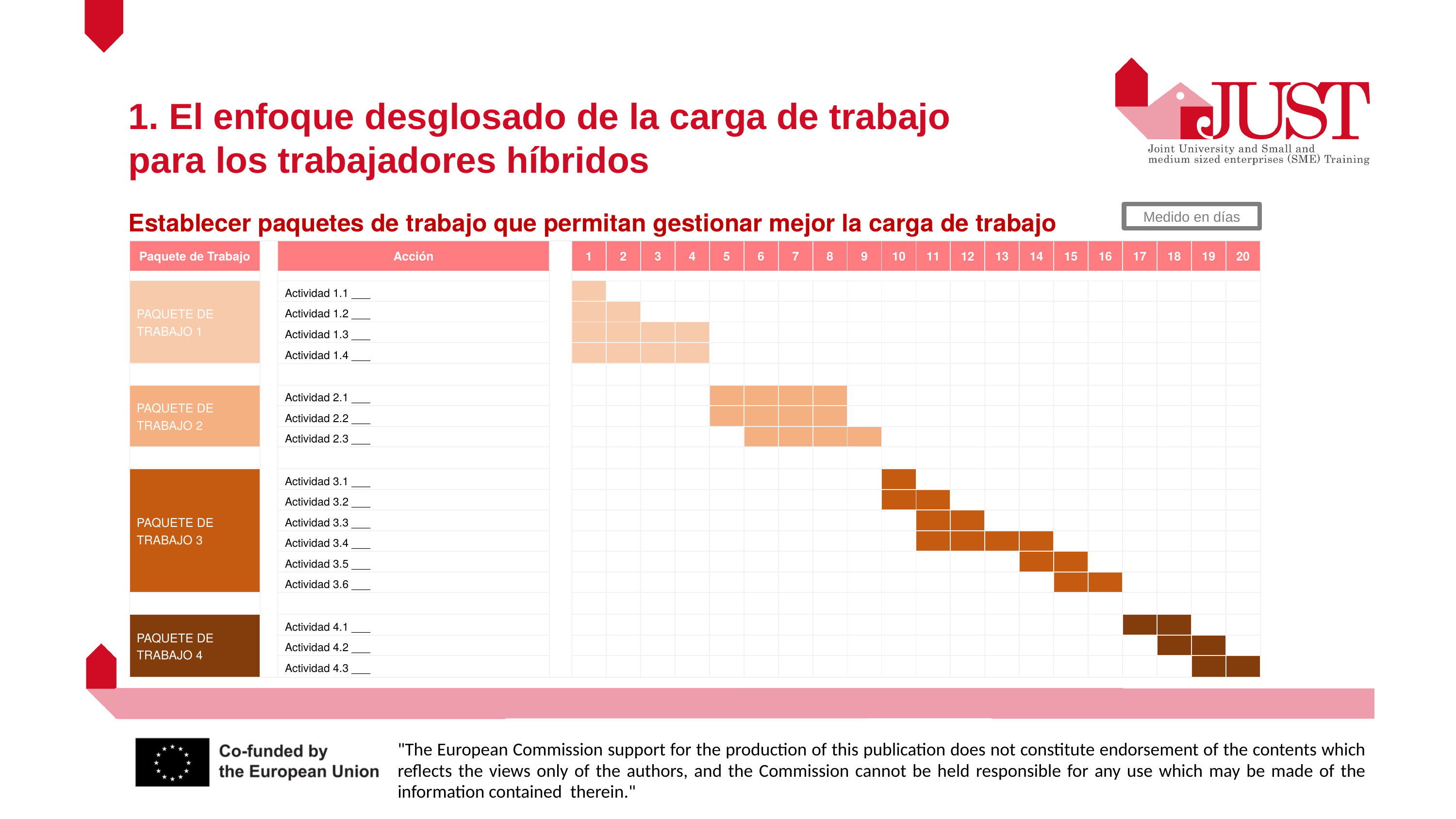

1. El enfoque desglosado de la carga de trabajo para los trabajadores híbridos
Establecer paquetes de trabajo que permitan gestionar mejor la carga de trabajo
Medido en días
| Paquete de Trabajo |  | Acción |  | 1 | 2 | 3 | 4 | 5 | 6 | 7 | 8 | 9 | 10 | 11 | 12 | 13 | 14 | 15 | 16 | 17 | 18 | 19 | 20 |
| --- | --- | --- | --- | --- | --- | --- | --- | --- | --- | --- | --- | --- | --- | --- | --- | --- | --- | --- | --- | --- | --- | --- | --- |
|  |  |  |  |  |  |  |  |  |  |  |  |  |  |  |  |  |  |  |  |  |  |  |  |
| PAQUETE DE TRABAJO 1 |  | Actividad 1.1 \_\_\_ |  |  |  |  |  |  |  |  |  |  |  |  |  |  |  |  |  |  |  |  |  |
|  |  | Actividad 1.2 \_\_\_ |  |  |  |  |  |  |  |  |  |  |  |  |  |  |  |  |  |  |  |  |  |
|  |  | Actividad 1.3 \_\_\_ |  |  |  |  |  |  |  |  |  |  |  |  |  |  |  |  |  |  |  |  |  |
|  |  | Actividad 1.4 \_\_\_ |  |  |  |  |  |  |  |  |  |  |  |  |  |  |  |  |  |  |  |  |  |
|  |  |  |  |  |  |  |  |  |  |  |  |  |  |  |  |  |  |  |  |  |  |  |  |
| PAQUETE DE TRABAJO 2 |  | Actividad 2.1 \_\_\_ |  |  |  |  |  |  |  |  |  |  |  |  |  |  |  |  |  |  |  |  |  |
|  |  | Actividad 2.2 \_\_\_ |  |  |  |  |  |  |  |  |  |  |  |  |  |  |  |  |  |  |  |  |  |
|  |  | Actividad 2.3 \_\_\_ |  |  |  |  |  |  |  |  |  |  |  |  |  |  |  |  |  |  |  |  |  |
|  |  |  |  |  |  |  |  |  |  |  |  |  |  |  |  |  |  |  |  |  |  |  |  |
| PAQUETE DE TRABAJO 3 |  | Actividad 3.1 \_\_\_ |  |  |  |  |  |  |  |  |  |  |  |  |  |  |  |  |  |  |  |  |  |
|  |  | Actividad 3.2 \_\_\_ |  |  |  |  |  |  |  |  |  |  |  |  |  |  |  |  |  |  |  |  |  |
|  |  | Actividad 3.3 \_\_\_ |  |  |  |  |  |  |  |  |  |  |  |  |  |  |  |  |  |  |  |  |  |
|  |  | Actividad 3.4 \_\_\_ |  |  |  |  |  |  |  |  |  |  |  |  |  |  |  |  |  |  |  |  |  |
|  |  | Actividad 3.5 \_\_\_ |  |  |  |  |  |  |  |  |  |  |  |  |  |  |  |  |  |  |  |  |  |
|  |  | Actividad 3.6 \_\_\_ |  |  |  |  |  |  |  |  |  |  |  |  |  |  |  |  |  |  |  |  |  |
|  |  |  |  |  |  |  |  |  |  |  |  |  |  |  |  |  |  |  |  |  |  |  |  |
| PAQUETE DE TRABAJO 4 |  | Actividad 4.1 \_\_\_ |  |  |  |  |  |  |  |  |  |  |  |  |  |  |  |  |  |  |  |  |  |
|  |  | Actividad 4.2 \_\_\_ |  |  |  |  |  |  |  |  |  |  |  |  |  |  |  |  |  |  |  |  |  |
|  |  | Actividad 4.3 \_\_\_ |  |  |  |  |  |  |  |  |  |  |  |  |  |  |  |  |  |  |  |  |  |